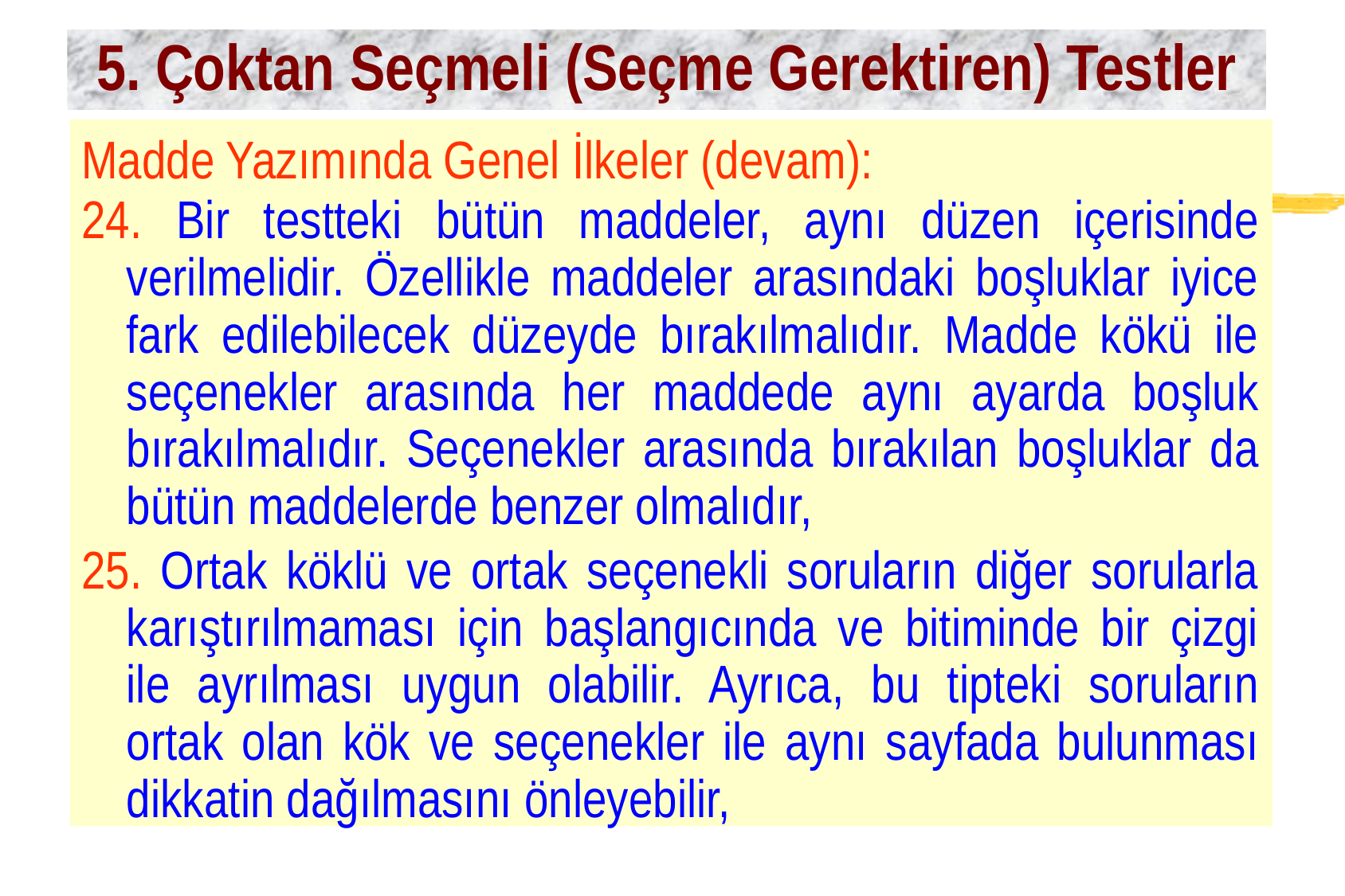

# 5. Çoktan Seçmeli (Seçme Gerektiren) Testler
Madde Yazımında Genel İlkeler (devam):
24. Bir testteki bütün maddeler, aynı düzen içerisinde verilmelidir. Özellikle maddeler arasındaki boşluklar iyice fark edilebilecek düzeyde bırakılmalıdır. Madde kökü ile seçenekler arasında her maddede aynı ayarda boşluk bırakılmalıdır. Seçenekler arasında bırakılan boşluklar da bütün maddelerde benzer olmalıdır,
25. Ortak köklü ve ortak seçenekli soruların diğer sorularla karıştırılmaması için başlangıcında ve bitiminde bir çizgi ile ayrılması uygun olabilir. Ayrıca, bu tipteki soruların ortak olan kök ve seçenekler ile aynı sayfada bulunması dikkatin dağılmasını önleyebilir,